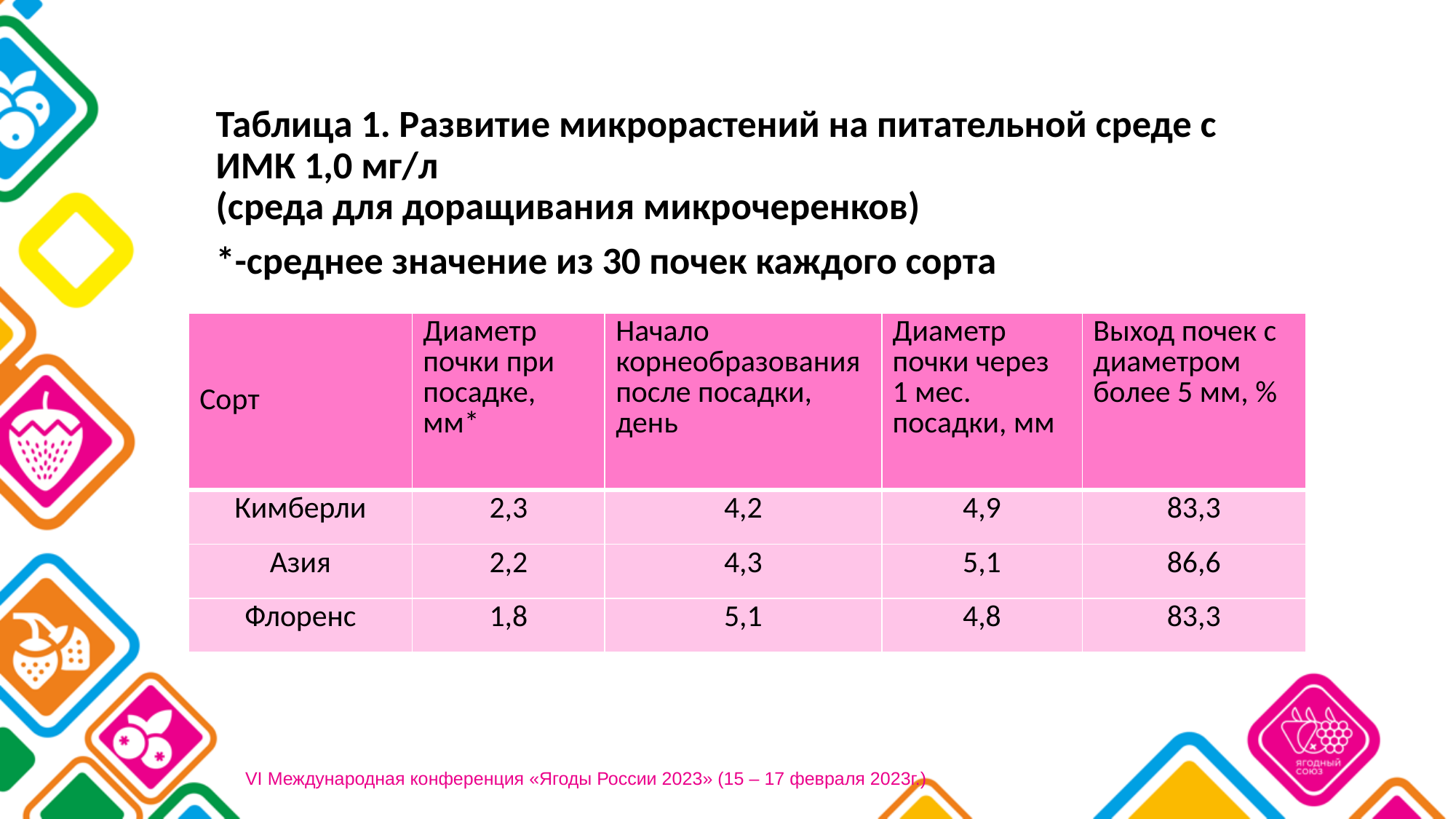

Таблица 1. Развитие микрорастений на питательной среде с ИМК 1,0 мг/л
(среда для доращивания микрочеренков)
*-среднее значение из 30 почек каждого сорта
| Сорт | Диаметр почки при посадке, мм\* | Начало корнеобразования после посадки, день | Диаметр почки через 1 мес. посадки, мм | Выход почек с диаметром более 5 мм, % |
| --- | --- | --- | --- | --- |
| Кимберли | 2,3 | 4,2 | 4,9 | 83,3 |
| Азия | 2,2 | 4,3 | 5,1 | 86,6 |
| Флоренс | 1,8 | 5,1 | 4,8 | 83,3 |